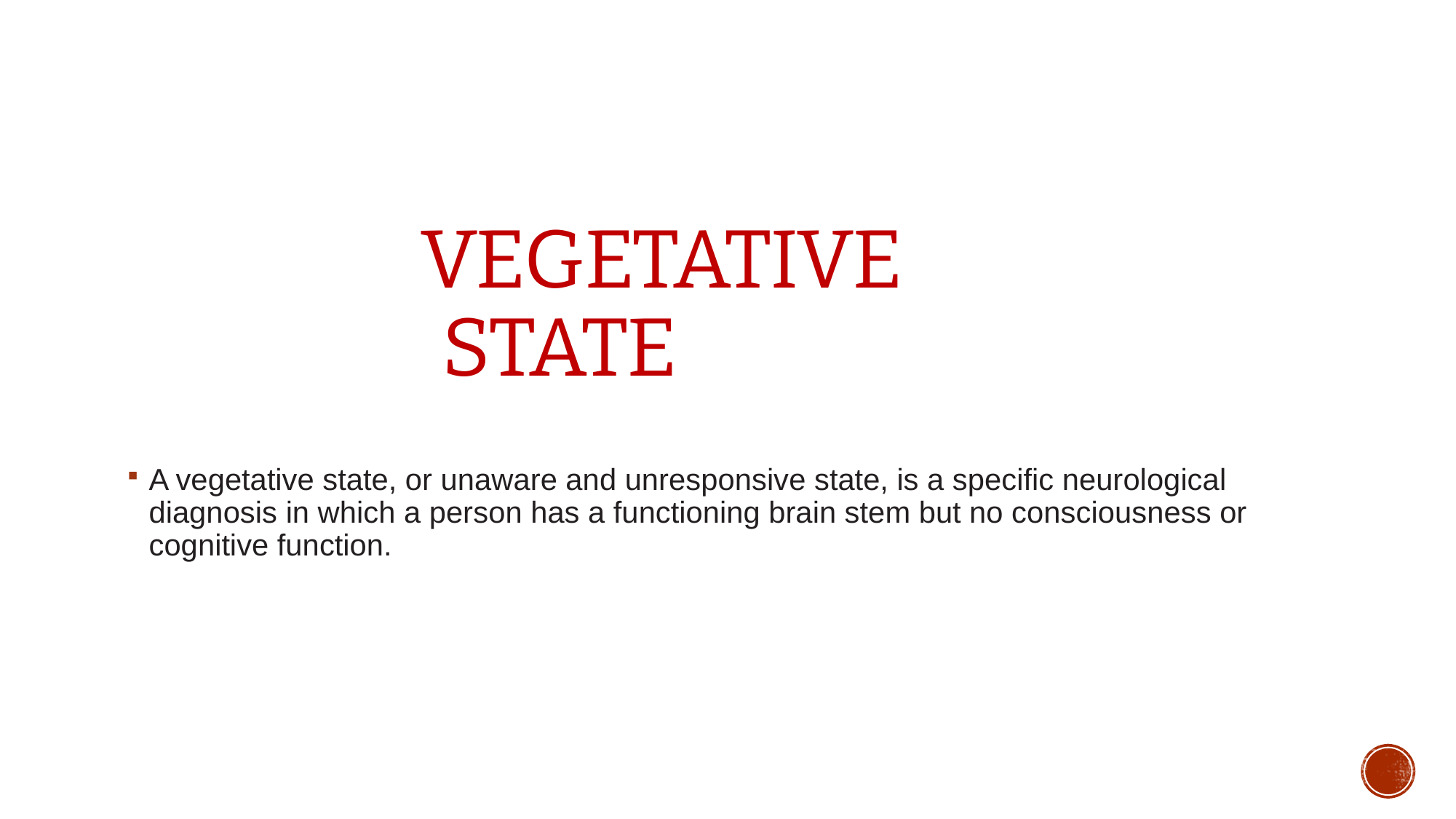

Vegetative state
A vegetative state, or unaware and unresponsive state, is a specific neurological diagnosis in which a person has a functioning brain stem but no consciousness or cognitive function.